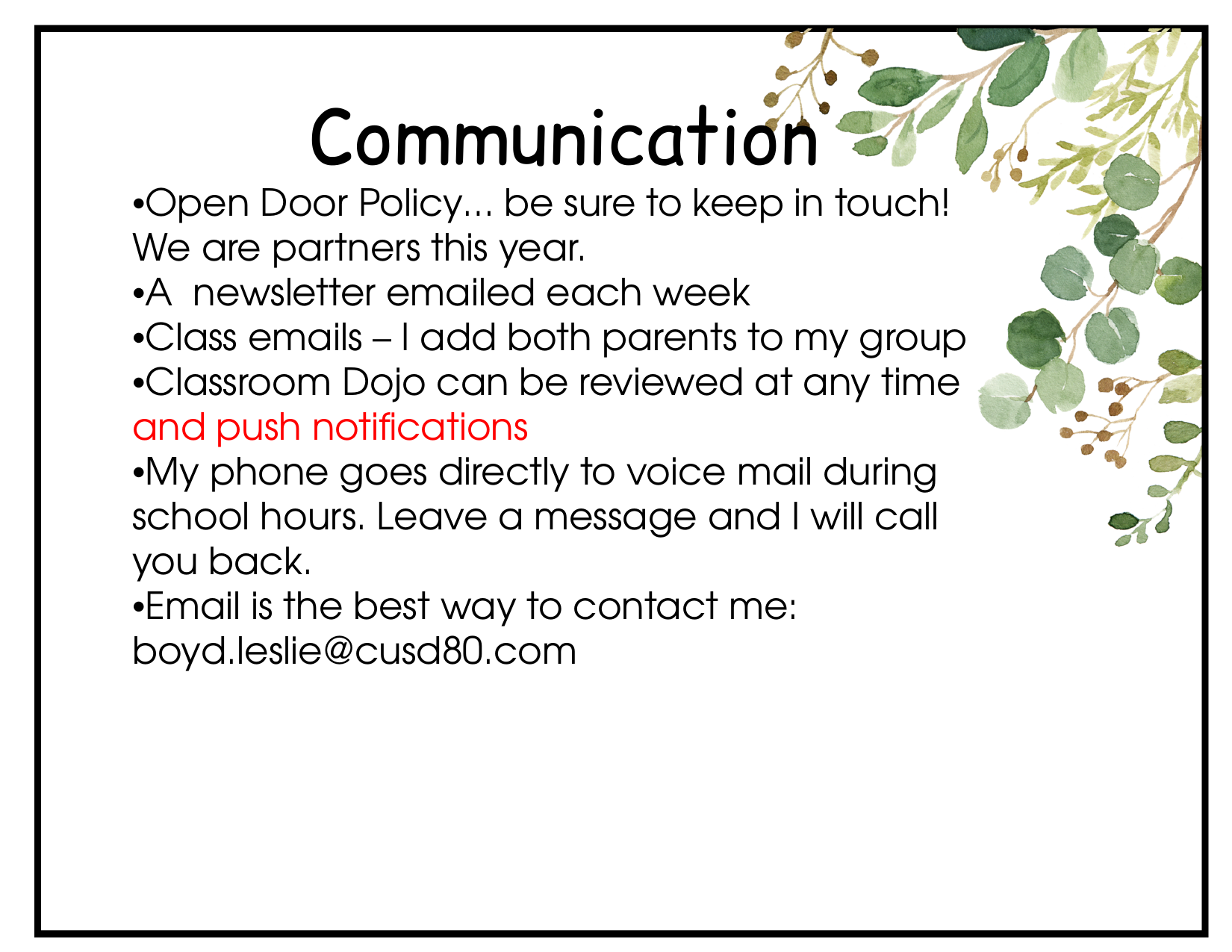

Communication
Open Door Policy… be sure to keep in touch!  We are partners this year.
A  newsletter emailed each week
Class emails – I add both parents to my group
Classroom Dojo can be reviewed at any time and push notifications
My phone goes directly to voice mail during school hours. Leave a message and I will call you back.
Email is the best way to contact me: boyd.leslie@cusd80.com